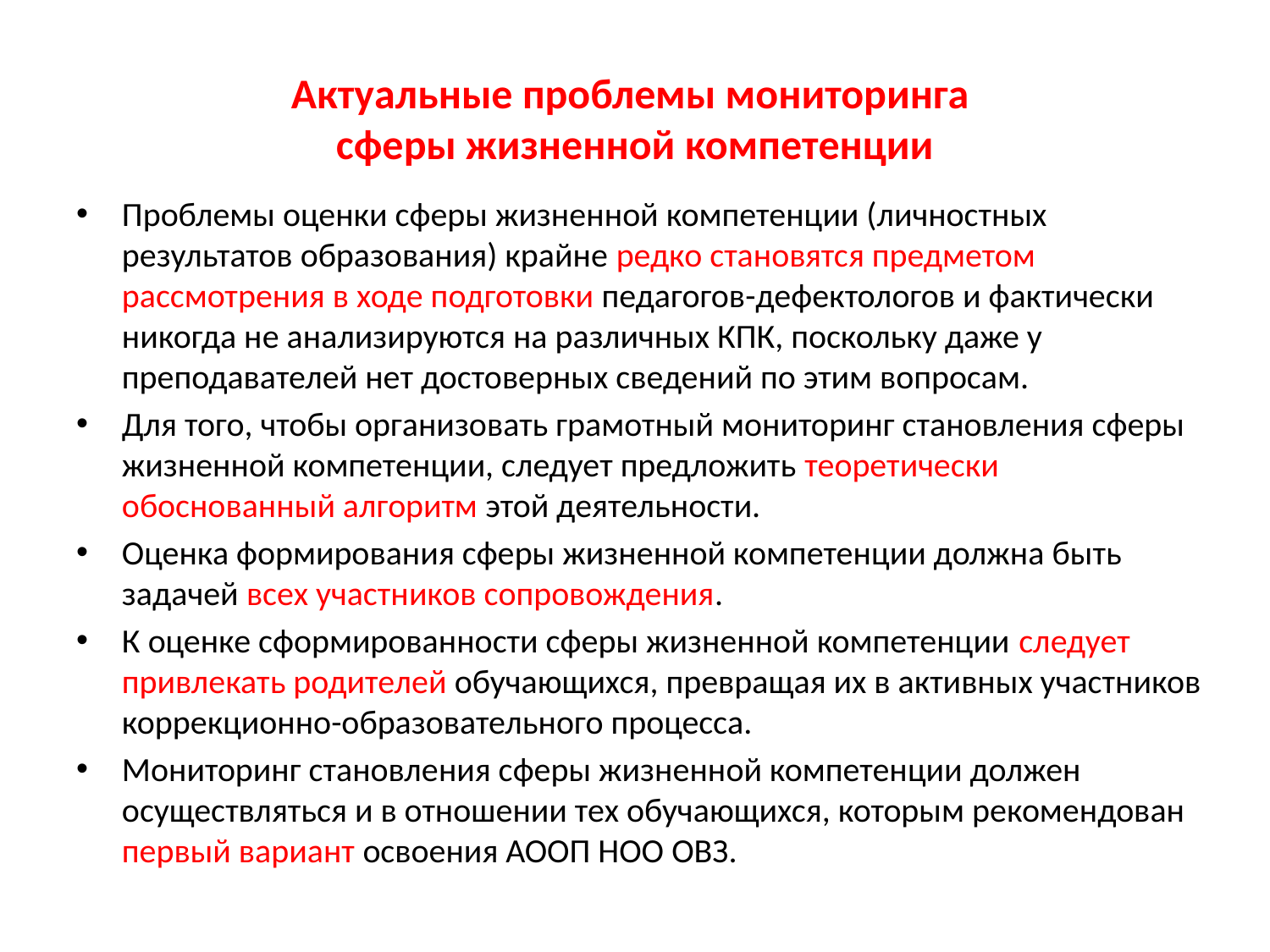

# Актуальные проблемы мониторинга сферы жизненной компетенции
Проблемы оценки сферы жизненной компетенции (личностных результатов образования) крайне редко становятся предметом рассмотрения в ходе подготовки педагогов-дефектологов и фактически никогда не анализируются на различных КПК, поскольку даже у преподавателей нет достоверных сведений по этим вопросам.
Для того, чтобы организовать грамотный мониторинг становления сферы жизненной компетенции, следует предложить теоретически обоснованный алгоритм этой деятельности.
Оценка формирования сферы жизненной компетенции должна быть задачей всех участников сопровождения.
К оценке сформированности сферы жизненной компетенции следует привлекать родителей обучающихся, превращая их в активных участников коррекционно-образовательного процесса.
Мониторинг становления сферы жизненной компетенции должен осуществляться и в отношении тех обучающихся, которым рекомендован первый вариант освоения АООП НОО ОВЗ.